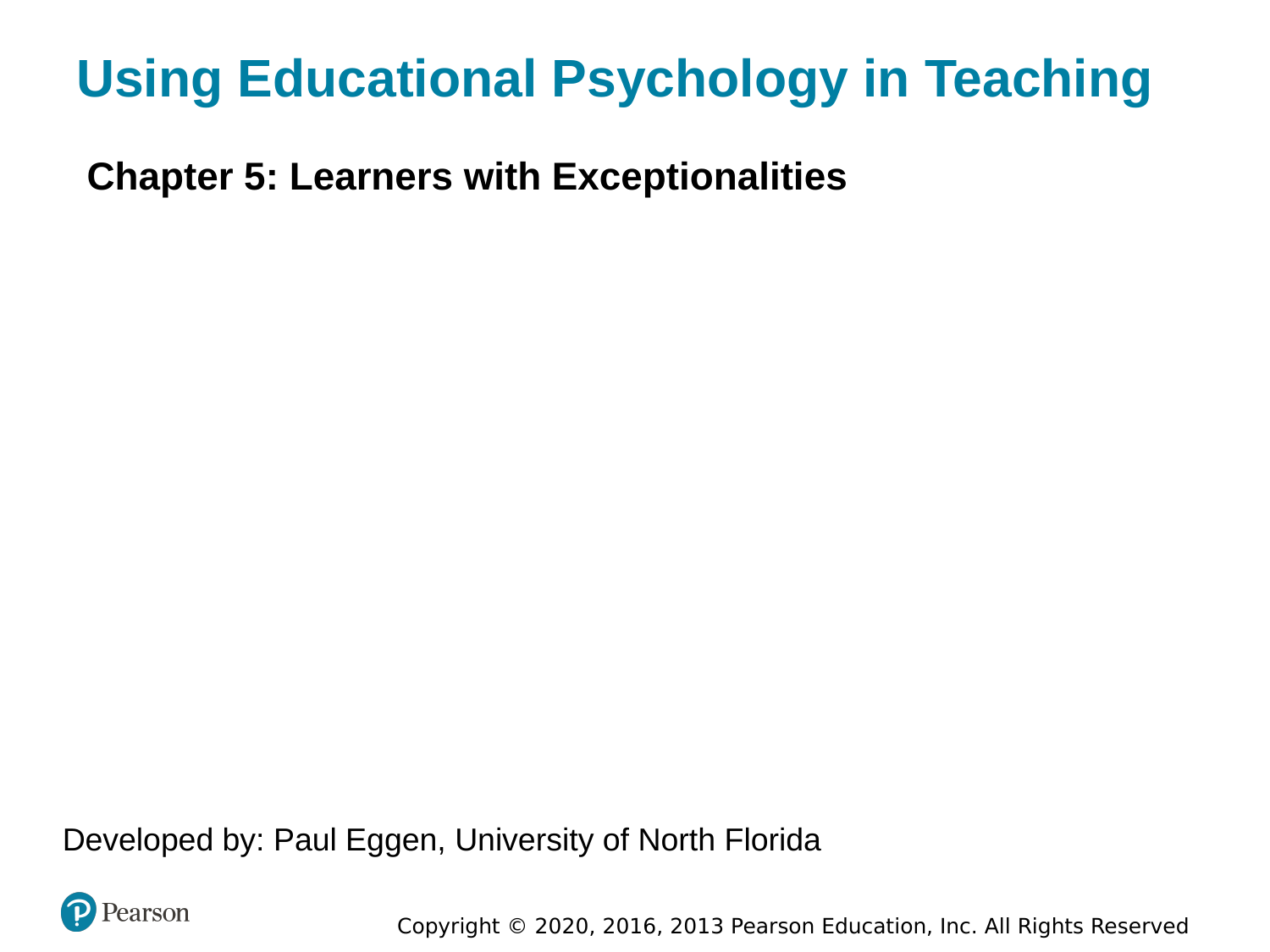

# Using Educational Psychology in Teaching
Chapter 5: Learners with Exceptionalities
Developed by: Paul Eggen, University of North Florida
Copyright © 2020, 2016, 2013 Pearson Education, Inc. All Rights Reserved